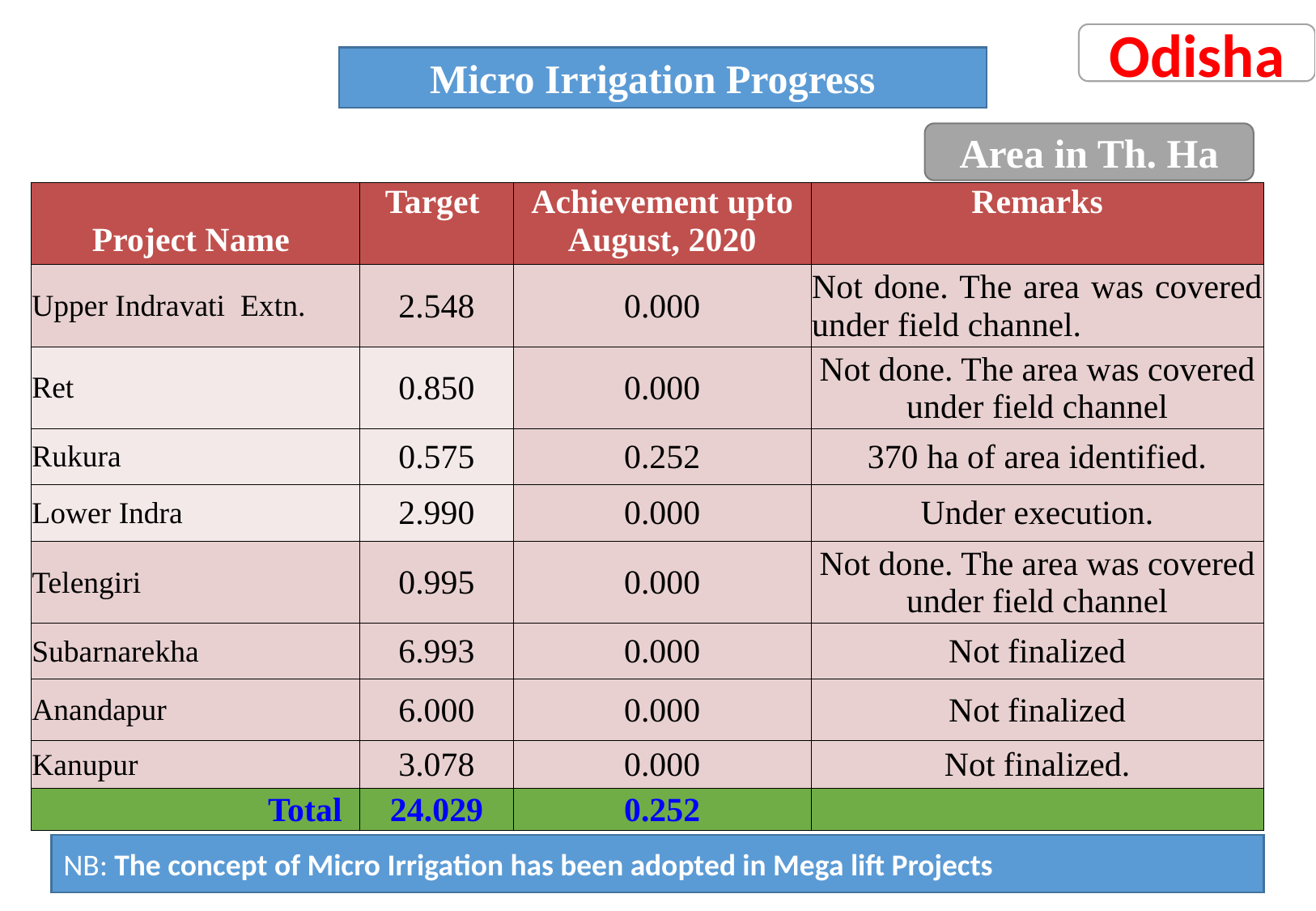

Odisha
Micro Irrigation Progress
Area in Th. Ha
| Project Name | Target | Achievement upto August, 2020 | Remarks |
| --- | --- | --- | --- |
| Upper Indravati Extn. | 2.548 | 0.000 | Not done. The area was covered under field channel. |
| Ret | 0.850 | 0.000 | Not done. The area was covered under field channel |
| Rukura | 0.575 | 0.252 | 370 ha of area identified. |
| Lower Indra | 2.990 | 0.000 | Under execution. |
| Telengiri | 0.995 | 0.000 | Not done. The area was covered under field channel |
| Subarnarekha | 6.993 | 0.000 | Not finalized |
| Anandapur | 6.000 | 0.000 | Not finalized |
| Kanupur | 3.078 | 0.000 | Not finalized. |
| Total | 24.029 | 0.252 |  |
NB: The concept of Micro Irrigation has been adopted in Mega lift Projects